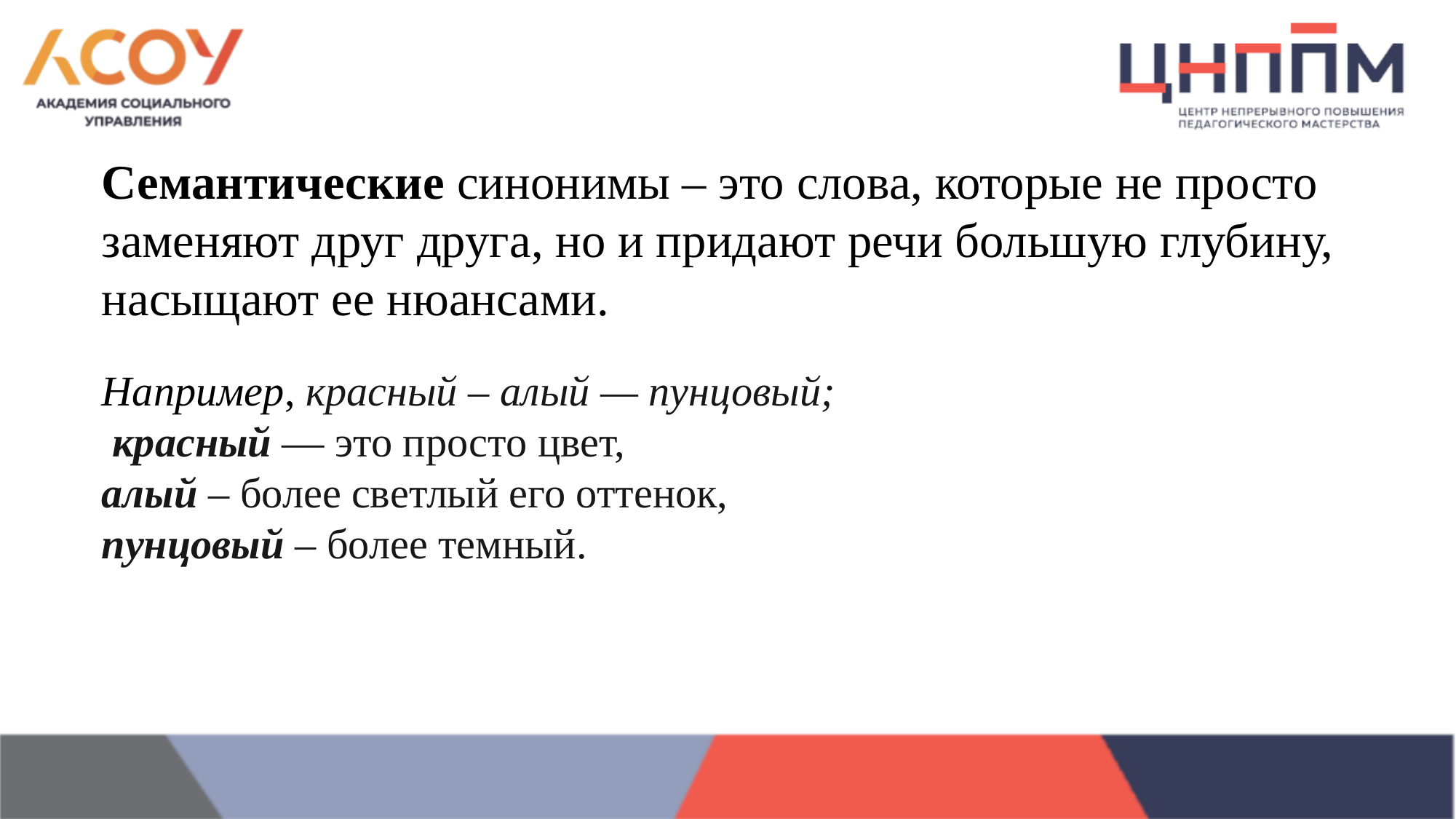

Семантические синонимы – это слова, которые не просто заменяют друг друга, но и придают речи большую глубину, насыщают ее нюансами.
Например, красный – алый — пунцовый;
 красный — это просто цвет,
алый – более светлый его оттенок,
пунцовый – более темный.